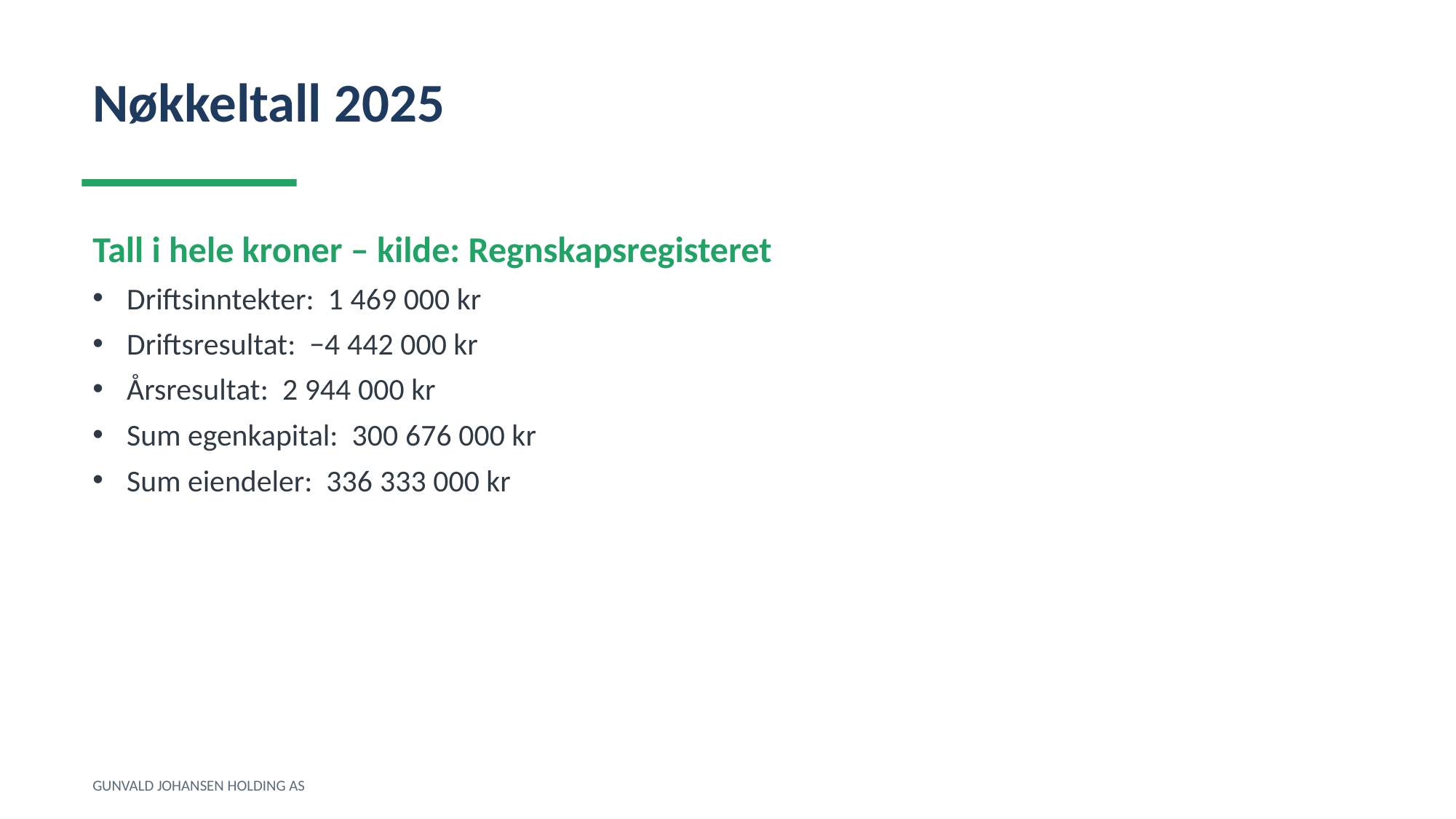

Nøkkeltall 2025

Tall i hele kroner – kilde: Regnskapsregisteret
Driftsinntekter:  1 469 000 kr
Driftsresultat:  −4 442 000 kr
Årsresultat:  2 944 000 kr
Sum egenkapital:  300 676 000 kr
Sum eiendeler:  336 333 000 kr
GUNVALD JOHANSEN HOLDING AS